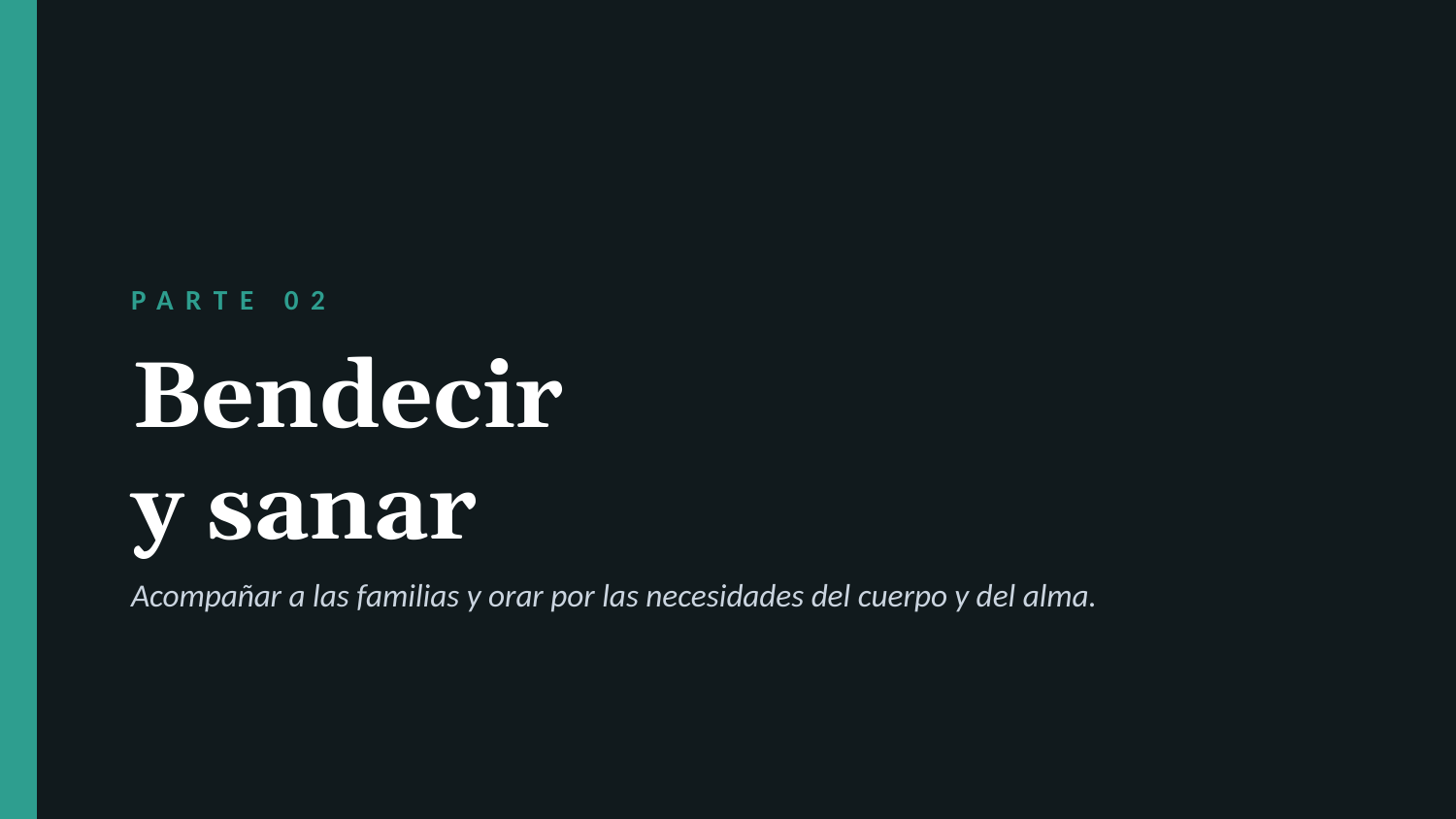

PARTE 02
Bendecir
y sanar
Acompañar a las familias y orar por las necesidades del cuerpo y del alma.